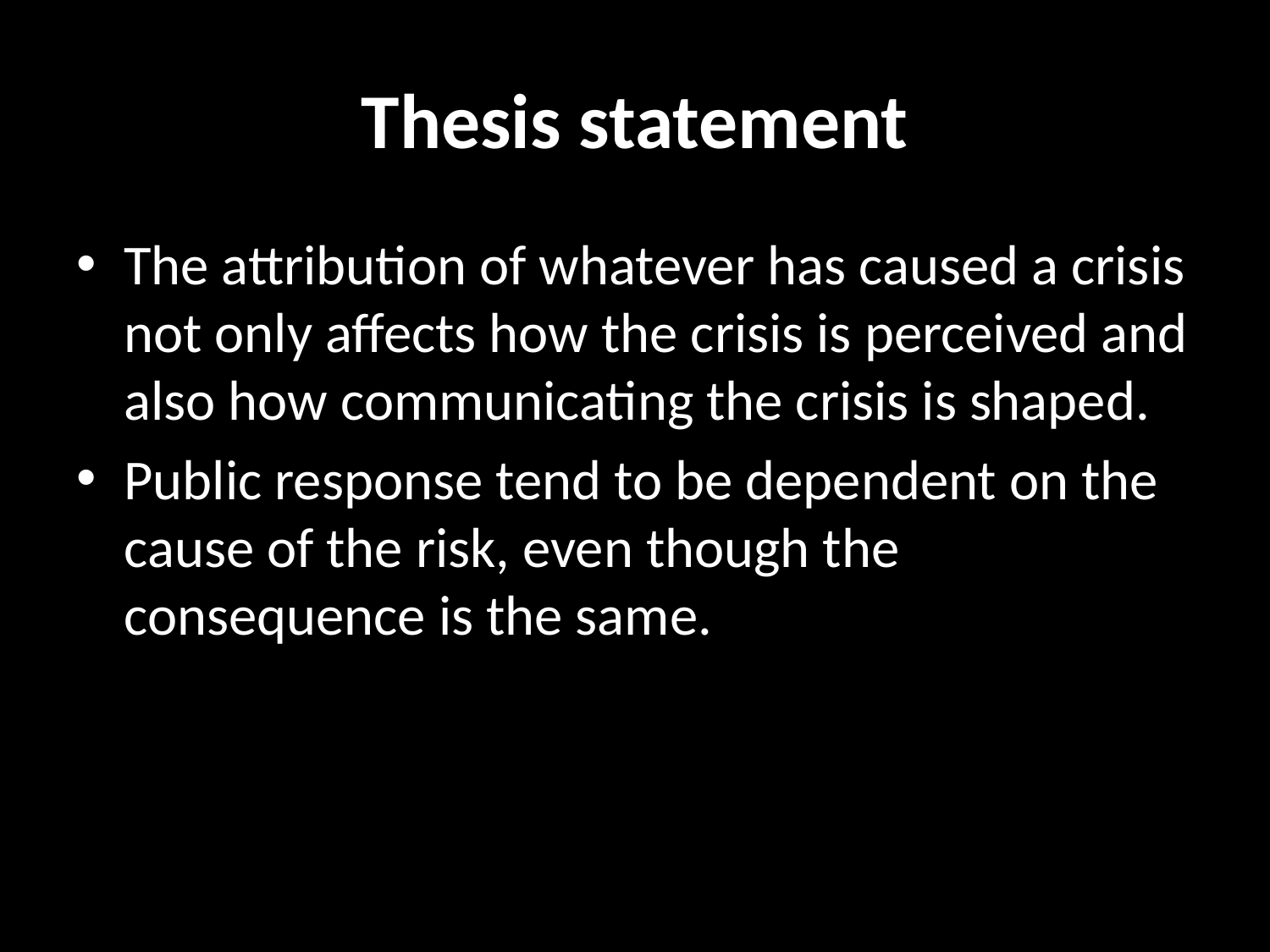

# Thesis statement
The attribution of whatever has caused a crisis not only affects how the crisis is perceived and also how communicating the crisis is shaped.
Public response tend to be dependent on the cause of the risk, even though the consequence is the same.